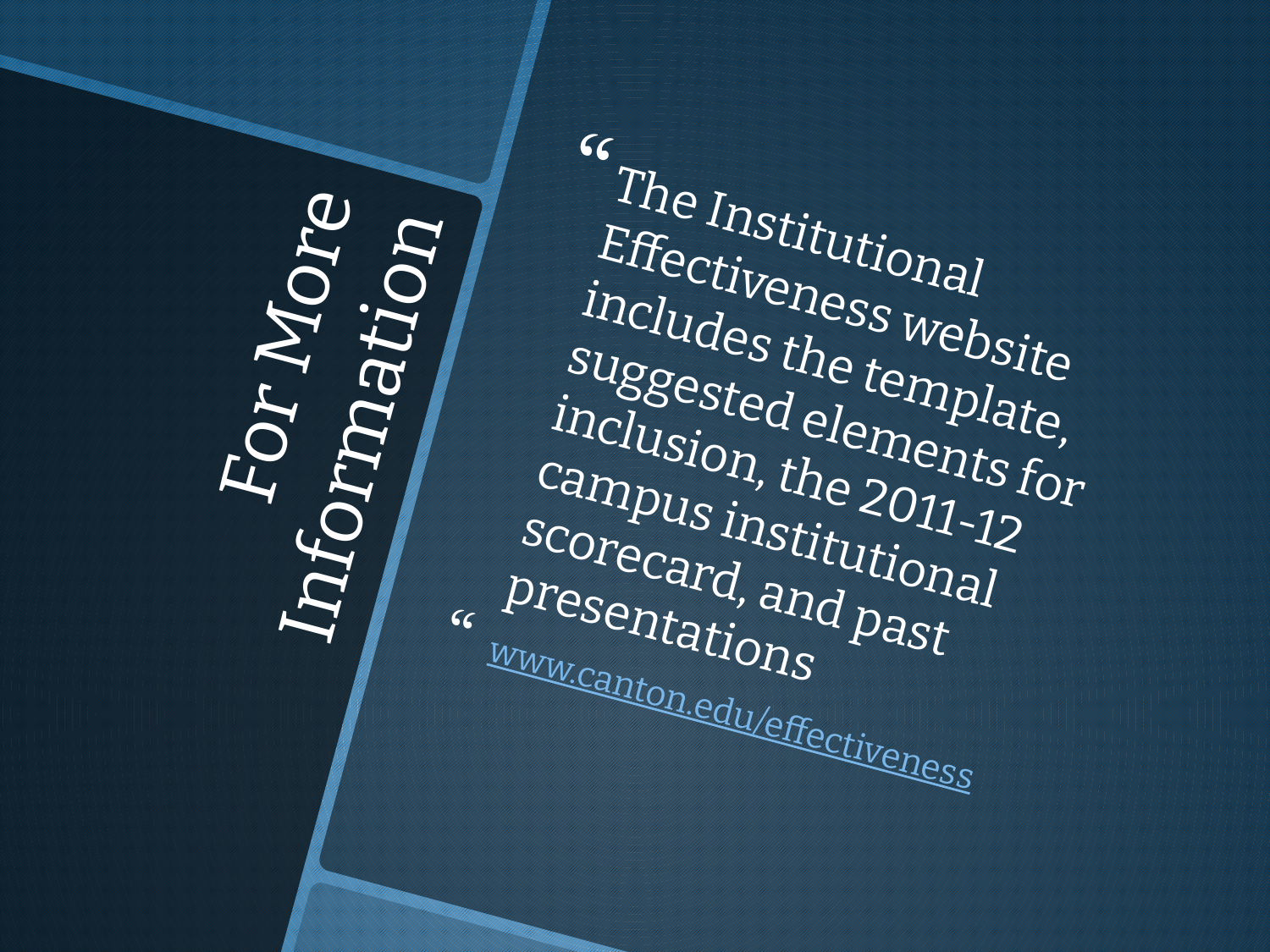

The Institutional Effectiveness website includes the template, suggested elements for inclusion, the 2011-12 campus institutional scorecard, and past presentations
www.canton.edu/effectiveness
# For More Information